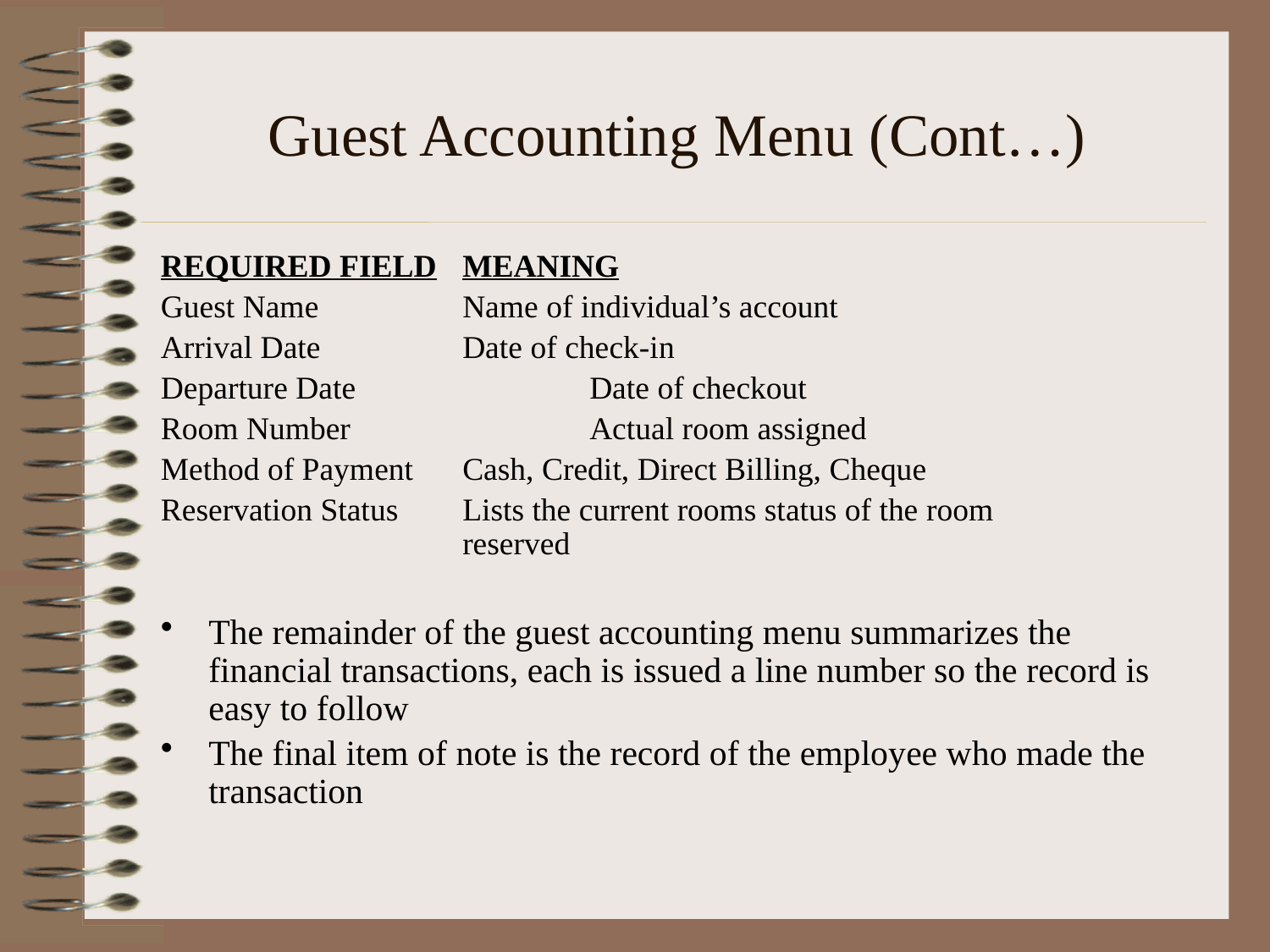

# Guest Accounting Menu (Cont…)
REQUIRED FIELD	MEANING
Guest Name		Name of individual’s account
Arrival Date		Date of check-in
Departure Date		Date of checkout
Room Number		Actual room assigned
Method of Payment 	Cash, Credit, Direct Billing, Cheque
Reservation Status	Lists the current rooms status of the room 			reserved

The remainder of the guest accounting menu summarizes the financial transactions, each is issued a line number so the record is easy to follow
The final item of note is the record of the employee who made the transaction